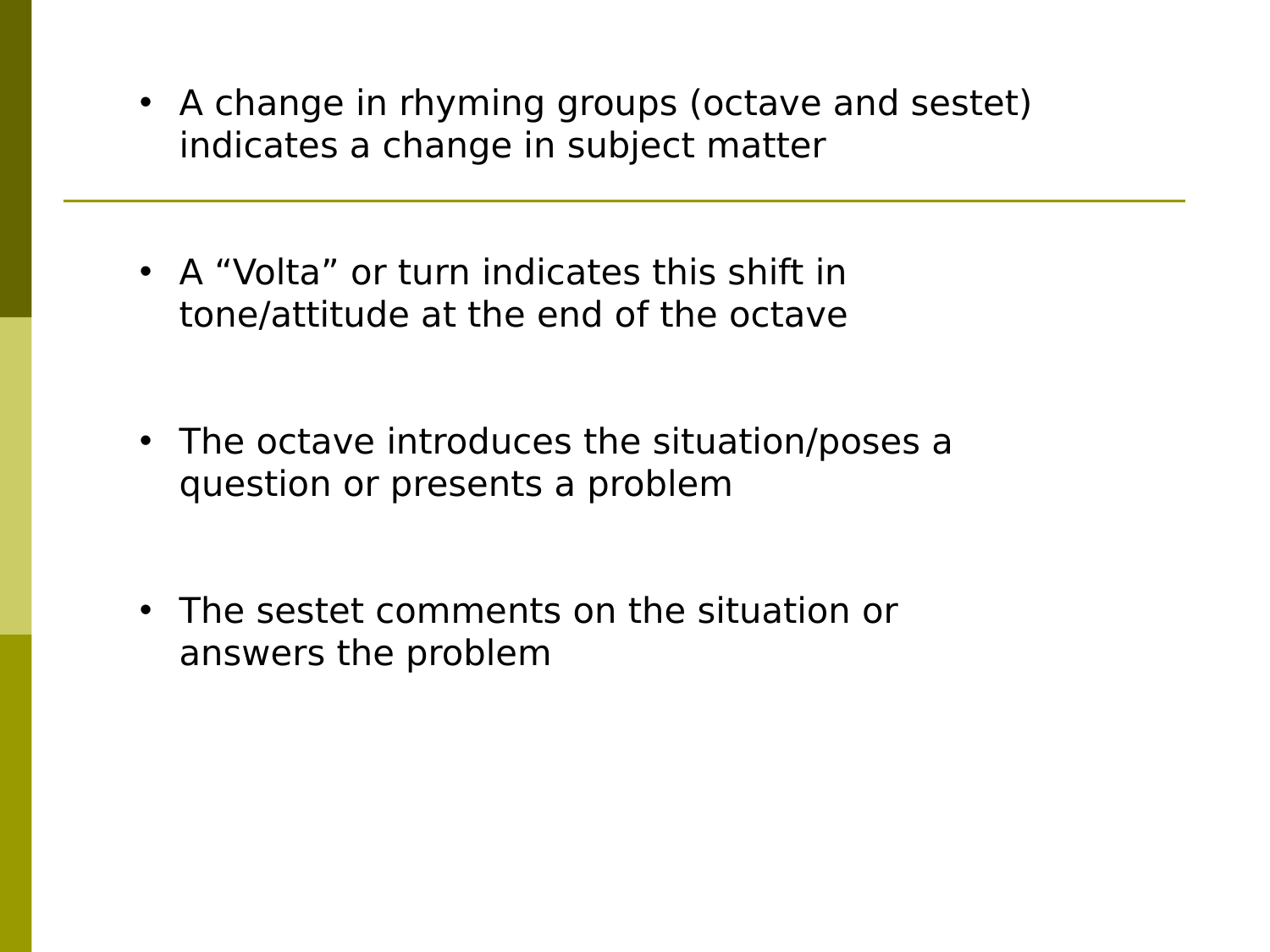

A change in rhyming groups (octave and sestet) indicates a change in subject matter

A “Volta” or turn indicates this shift in tone/attitude at the end of the octave

The octave introduces the situation/poses a question or presents a problem

The sestet comments on the situation or answers the problem